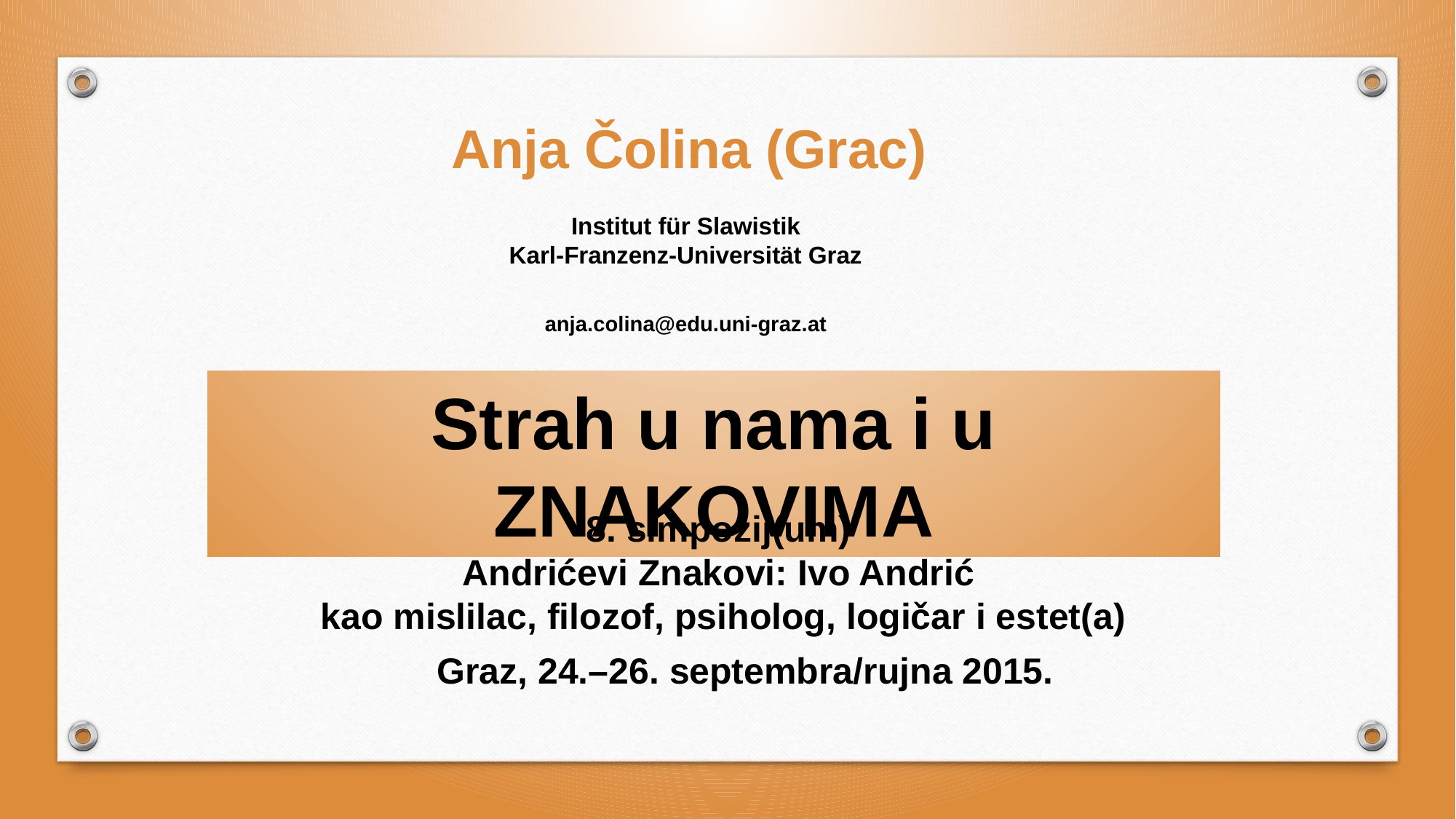

Anja Čolina (Grac)
Institut für Slawistik
Karl-Franzenz-Universität Graz
anja.colina@edu.uni-graz.at
Strah u nama i u Znakovima
8. simpozij(um)
Andrićevi Znakovi: Ivo Andrić
kao mislilac, filozof, psiholog, logičar i estet(a)
Graz, 24.–26. septembra/rujna 2015.